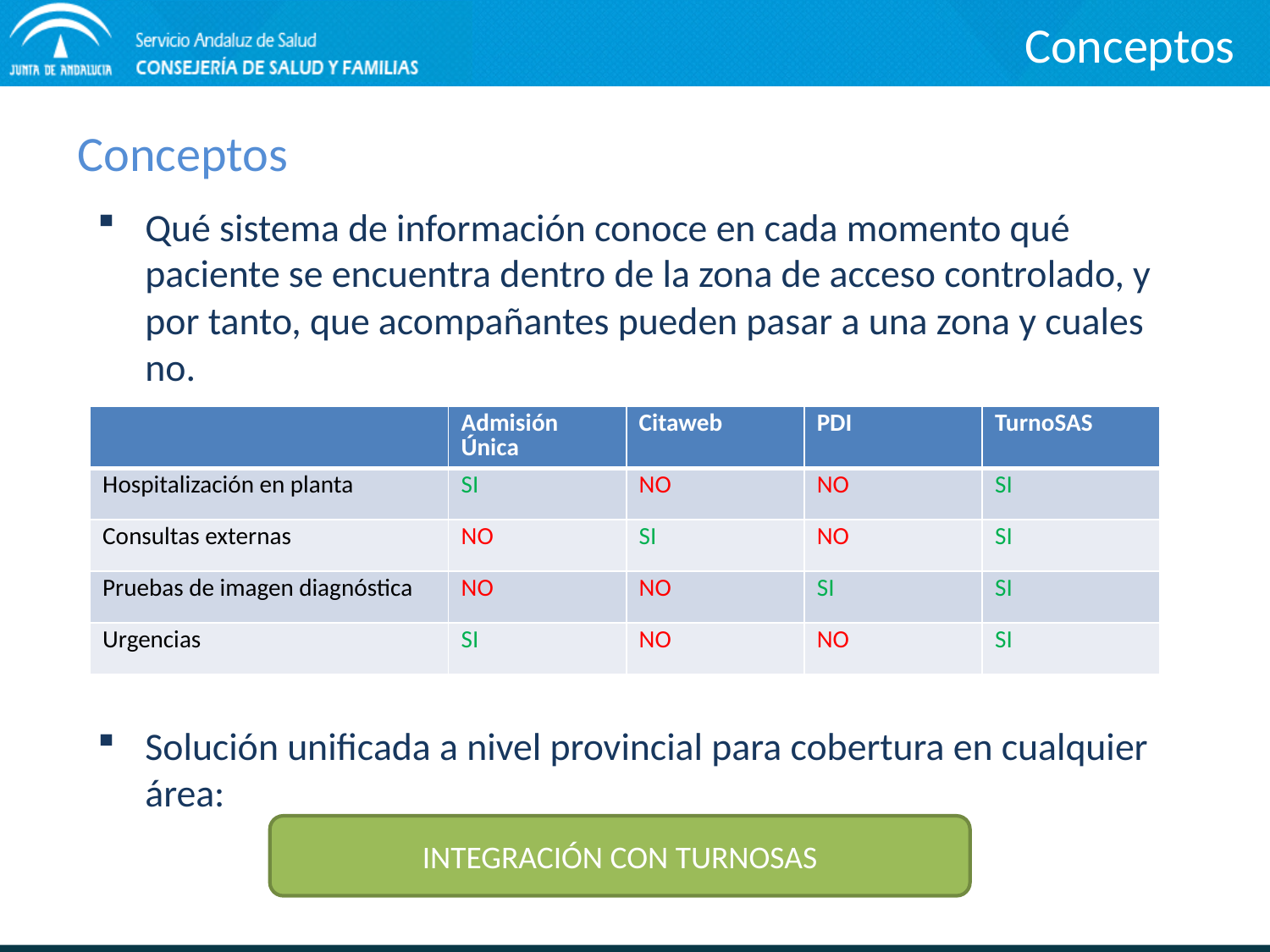

Conceptos
# Conceptos
Qué sistema de información conoce en cada momento qué paciente se encuentra dentro de la zona de acceso controlado, y por tanto, que acompañantes pueden pasar a una zona y cuales no.

Solución unificada a nivel provincial para cobertura en cualquier área:
|  | Admisión Única | Citaweb | PDI | TurnoSAS |
| --- | --- | --- | --- | --- |
| Hospitalización en planta | SI | NO | NO | SI |
| Consultas externas | NO | SI | NO | SI |
| Pruebas de imagen diagnóstica | NO | NO | SI | SI |
| Urgencias | SI | NO | NO | SI |
INTEGRACIÓN CON TURNOSAS